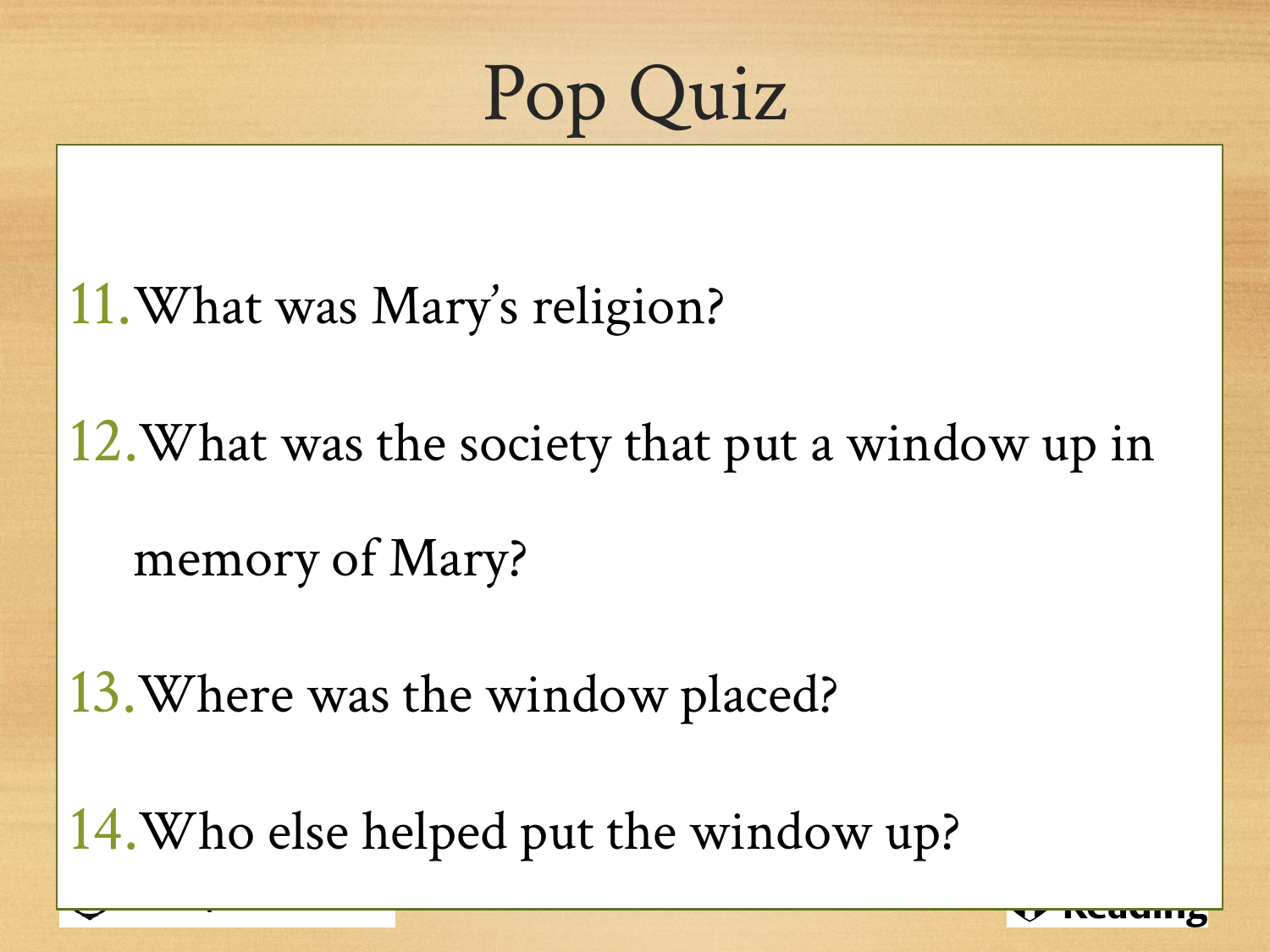

# Pop Quiz

What was Mary’s religion?
What was the society that put a window up in memory of Mary?
Where was the window placed?
Who else helped put the window up?